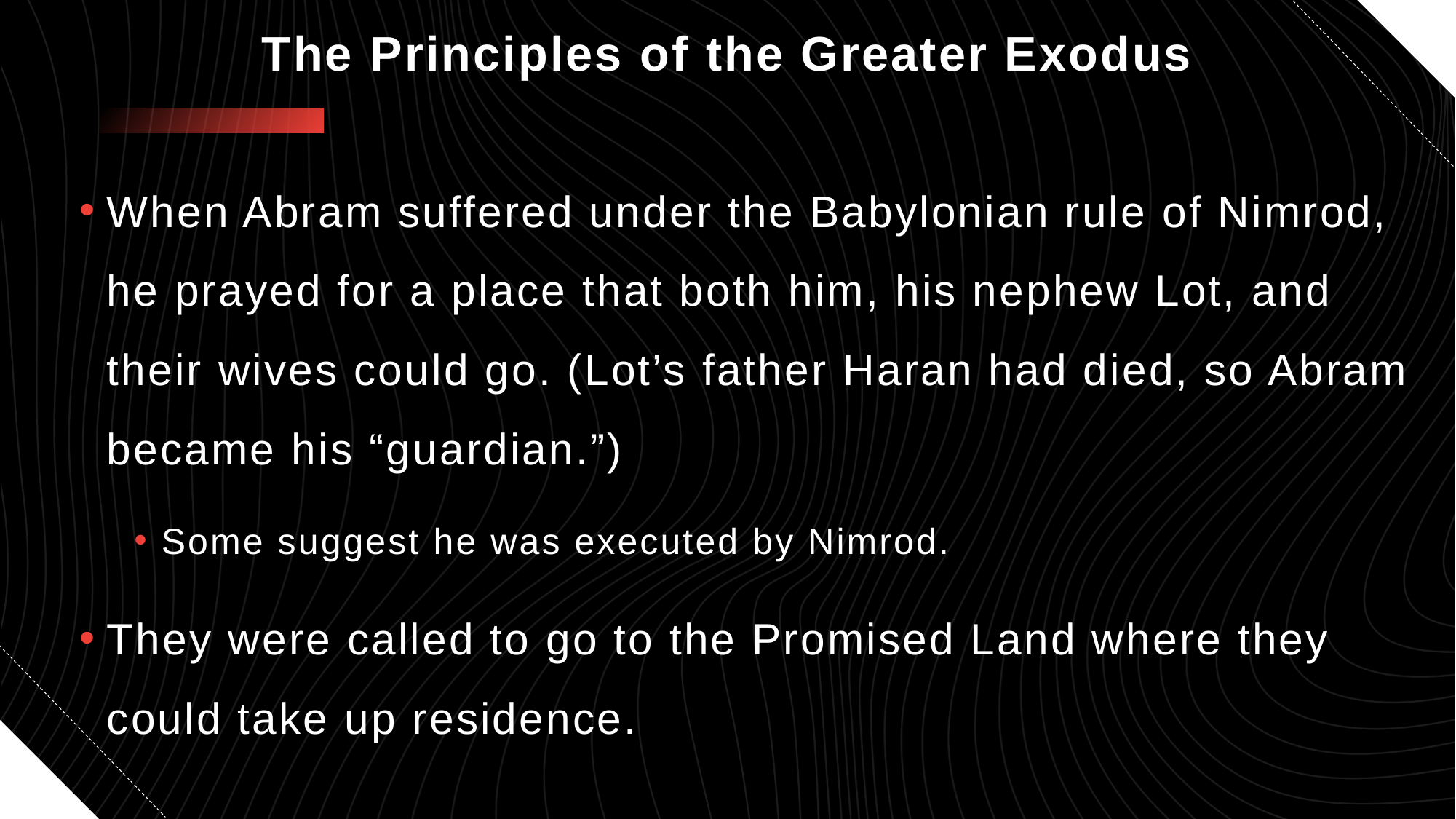

# The Principles of the Greater Exodus
When Abram suffered under the Babylonian rule of Nimrod, he prayed for a place that both him, his nephew Lot, and their wives could go. (Lot’s father Haran had died, so Abram became his “guardian.”)
Some suggest he was executed by Nimrod.
They were called to go to the Promised Land where they could take up residence.